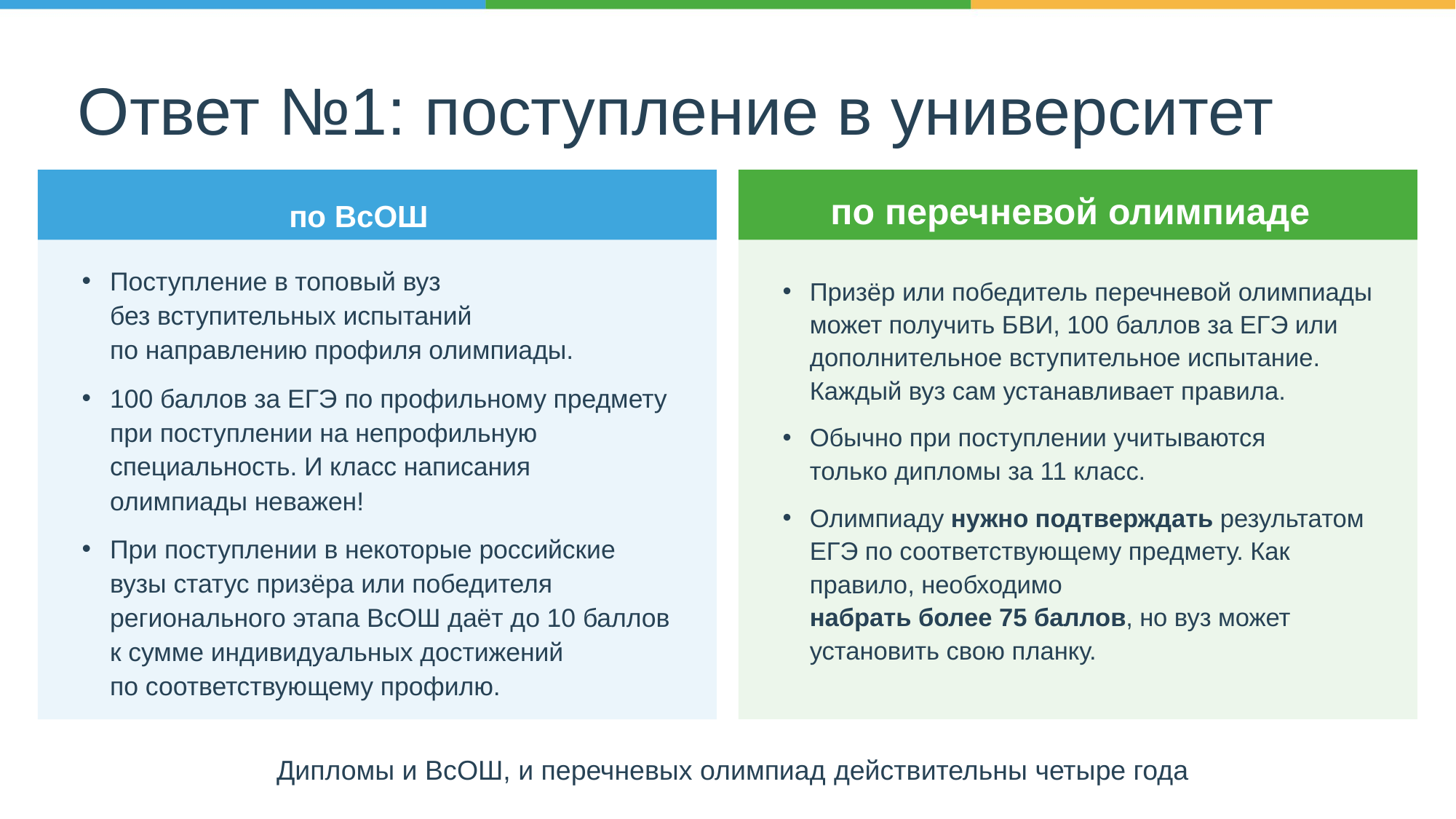

Ответ №1: поступление в университет

по перечневой олимпиаде
по ВсОШ

Поступление в топовый вуз
без вступительных испытаний
по направлению профиля олимпиады.
100 баллов за ЕГЭ по профильному предмету при поступлении на непрофильную специальность. И класс написания олимпиады неважен!
При поступлении в некоторые российские вузы статус призёра или победителя регионального этапа ВсОШ даёт до 10 баллов к сумме индивидуальных достижений
по соответствующему профилю.
Призёр или победитель перечневой олимпиады может получить БВИ, 100 баллов за ЕГЭ или дополнительное вступительное испытание. Каждый вуз сам устанавливает правила.
Обычно при поступлении учитываются
только дипломы за 11 класс.
Олимпиаду нужно подтверждать результатом ЕГЭ по соответствующему предмету. Как правило, необходимо
набрать более 75 баллов, но вуз может установить свою планку.
Дипломы и ВсОШ, и перечневых олимпиад действительны четыре года